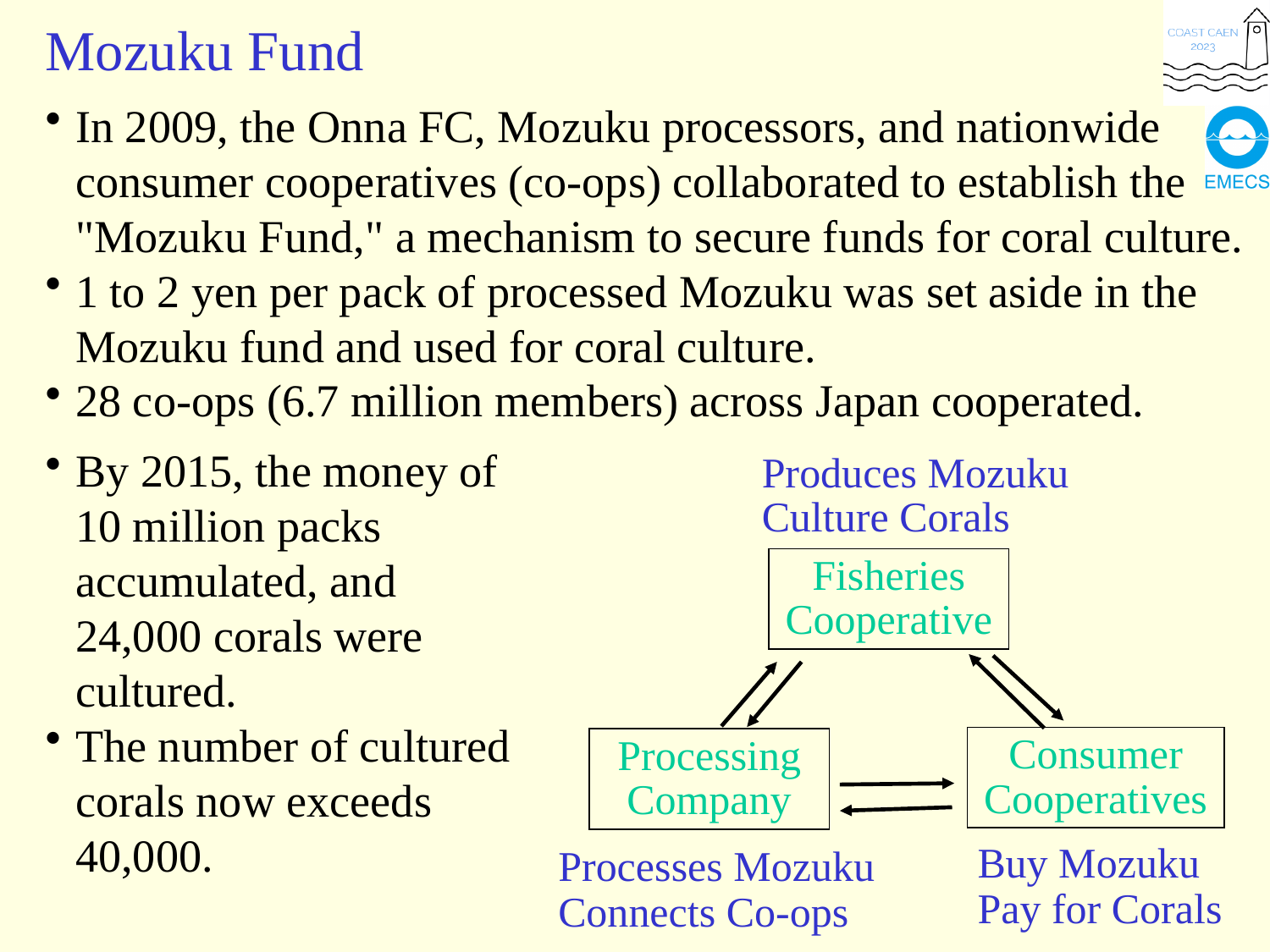

Mozuku Fund
In 2009, the Onna FC, Mozuku processors, and nationwide consumer cooperatives (co-ops) collaborated to establish the "Mozuku Fund," a mechanism to secure funds for coral culture.
1 to 2 yen per pack of processed Mozuku was set aside in the Mozuku fund and used for coral culture.
28 co-ops (6.7 million members) across Japan cooperated.
By 2015, the money of 10 million packs accumulated, and 24,000 corals were cultured.
The number of cultured corals now exceeds 40,000.
Produces Mozuku
Culture Corals
Fisheries Cooperative
Consumer Cooperatives
Processing Company
Buy Mozuku
Pay for Corals
Processes Mozuku
Connects Co-ops